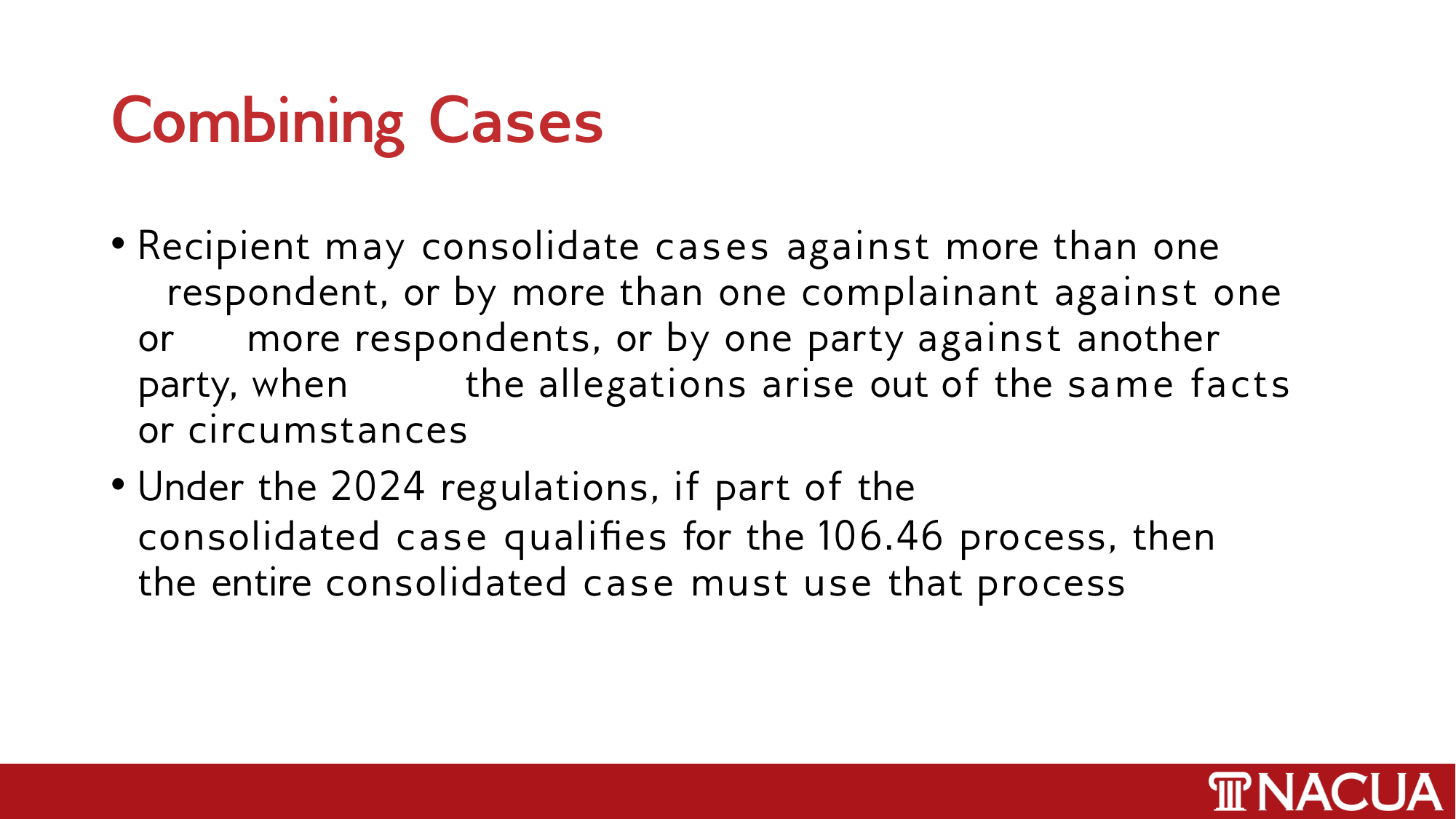

# Combining Cases
Recipient may consolidate cases against more than one 	respondent, or by more than one complainant against one or 	more respondents, or by one party against another party, when 	the allegations arise out of the same facts or circumstances
Under the 2024 regulations, if part of the
consolidated case qualifies for the 106.46 process, then the entire consolidated case must use that process